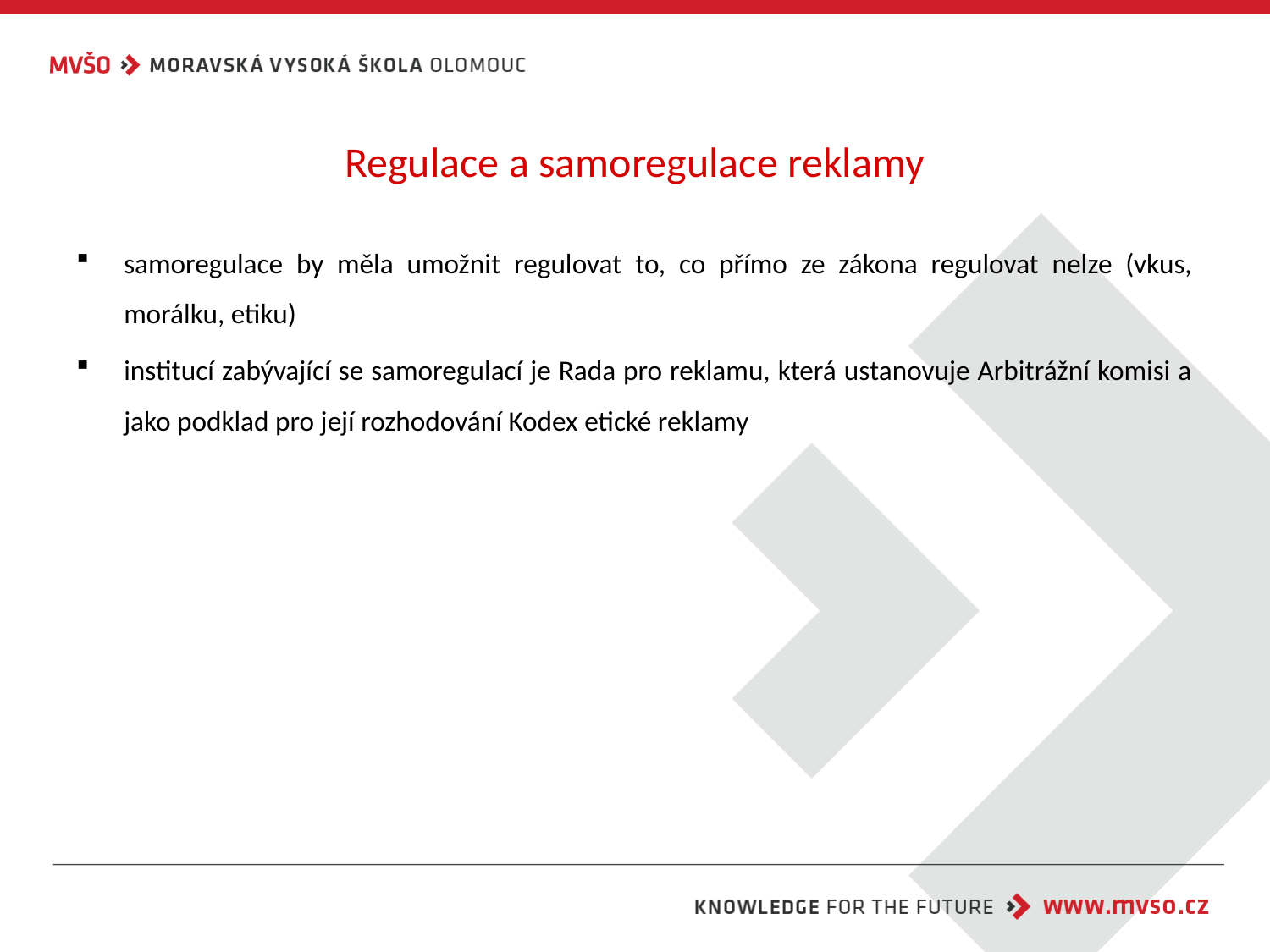

# Regulace a samoregulace reklamy
samoregulace by měla umožnit regulovat to, co přímo ze zákona regulovat nelze (vkus, morálku, etiku)
institucí zabývající se samoregulací je Rada pro reklamu, která ustanovuje Arbitrážní komisi a jako podklad pro její rozhodování Kodex etické reklamy